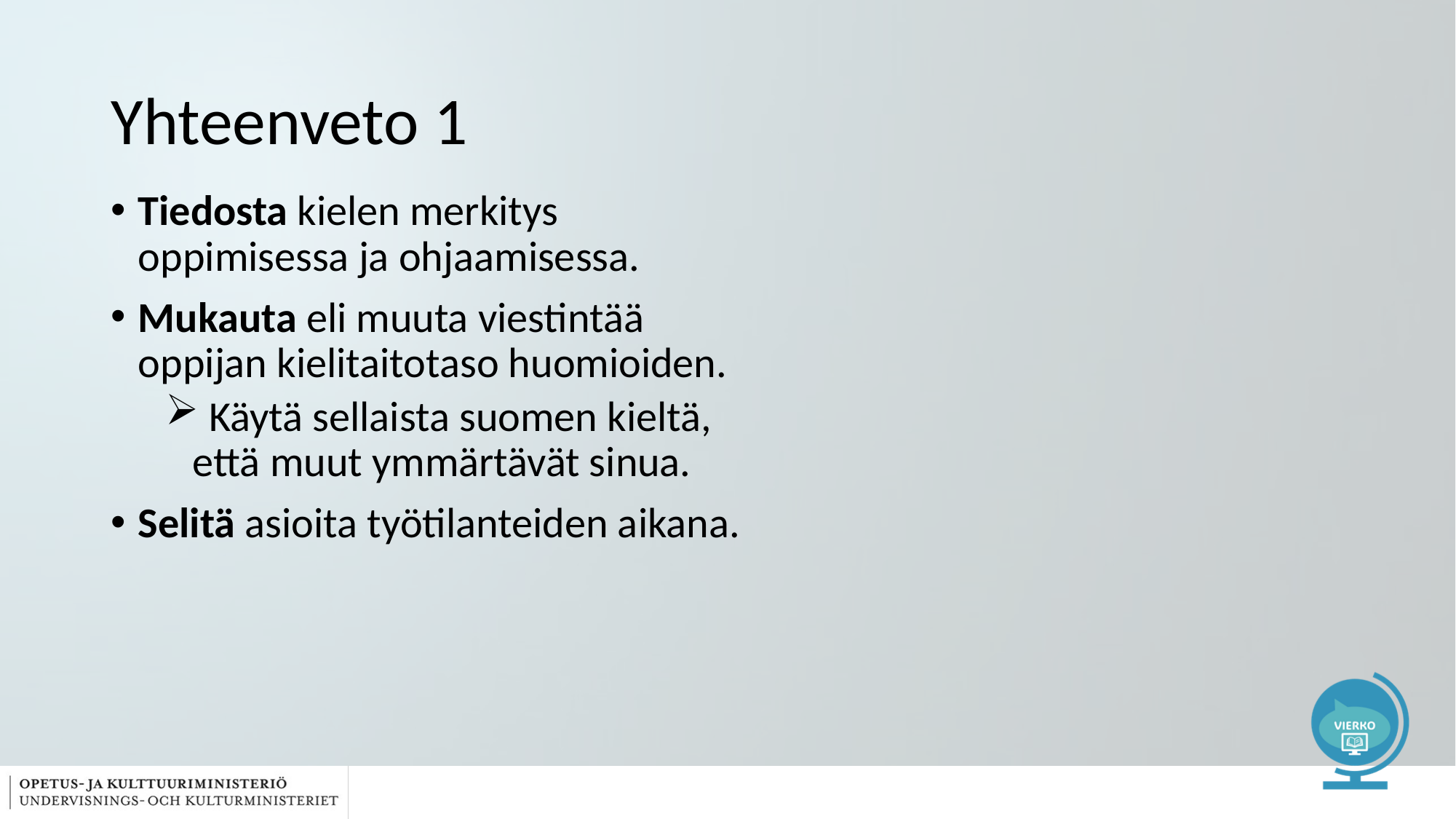

# Yhteenveto 1
Tiedosta kielen merkitys oppimisessa ja ohjaamisessa.
Mukauta eli muuta viestintää oppijan kielitaitotaso huomioiden.
 Käytä sellaista suomen kieltä, että muut ymmärtävät sinua.
Selitä asioita työtilanteiden aikana.